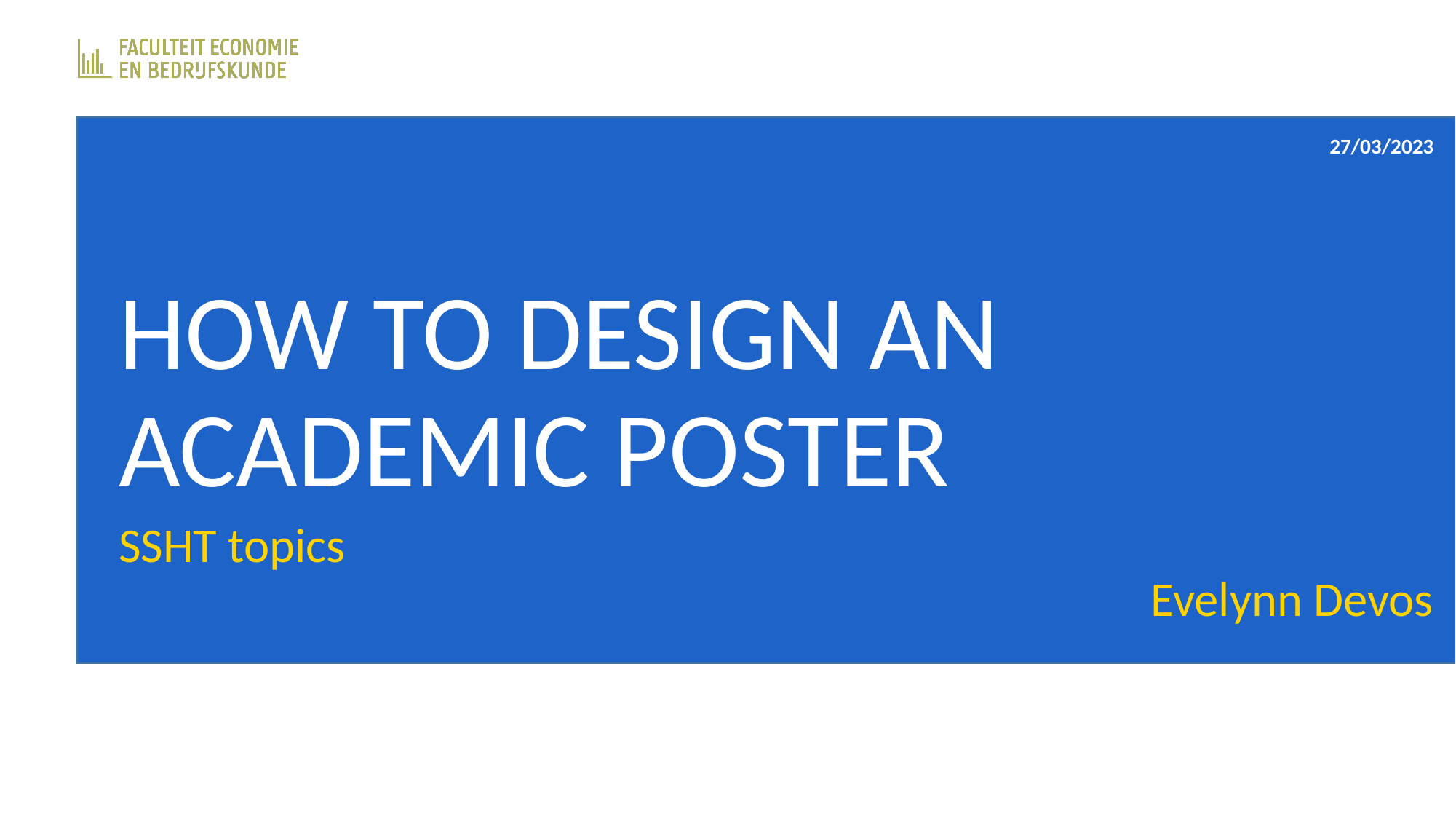

27/03/2023
# HOW TO DESIGN AN ACADEMIC POSTER
SSHT topics
Evelynn Devos